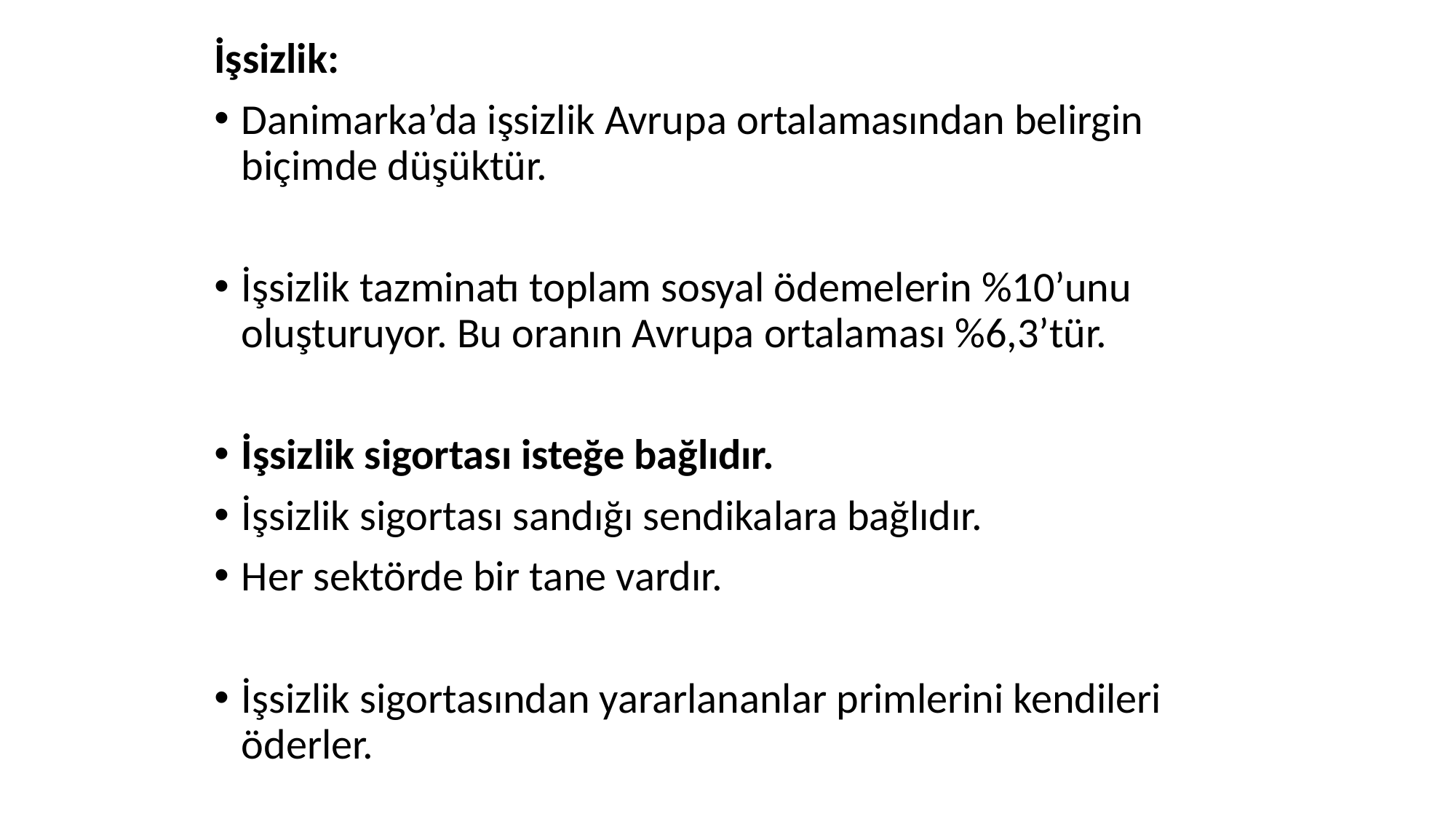

İşsizlik:
Danimarka’da işsizlik Avrupa ortalamasından belirgin biçimde düşüktür.

İşsizlik tazminatı toplam sosyal ödemelerin %10’unu oluşturuyor. Bu oranın Avrupa ortalaması %6,3’tür.

İşsizlik sigortası isteğe bağlıdır.
İşsizlik sigortası sandığı sendikalara bağlıdır.
Her sektörde bir tane vardır.

İşsizlik sigortasından yararlananlar primlerini kendileri öderler.